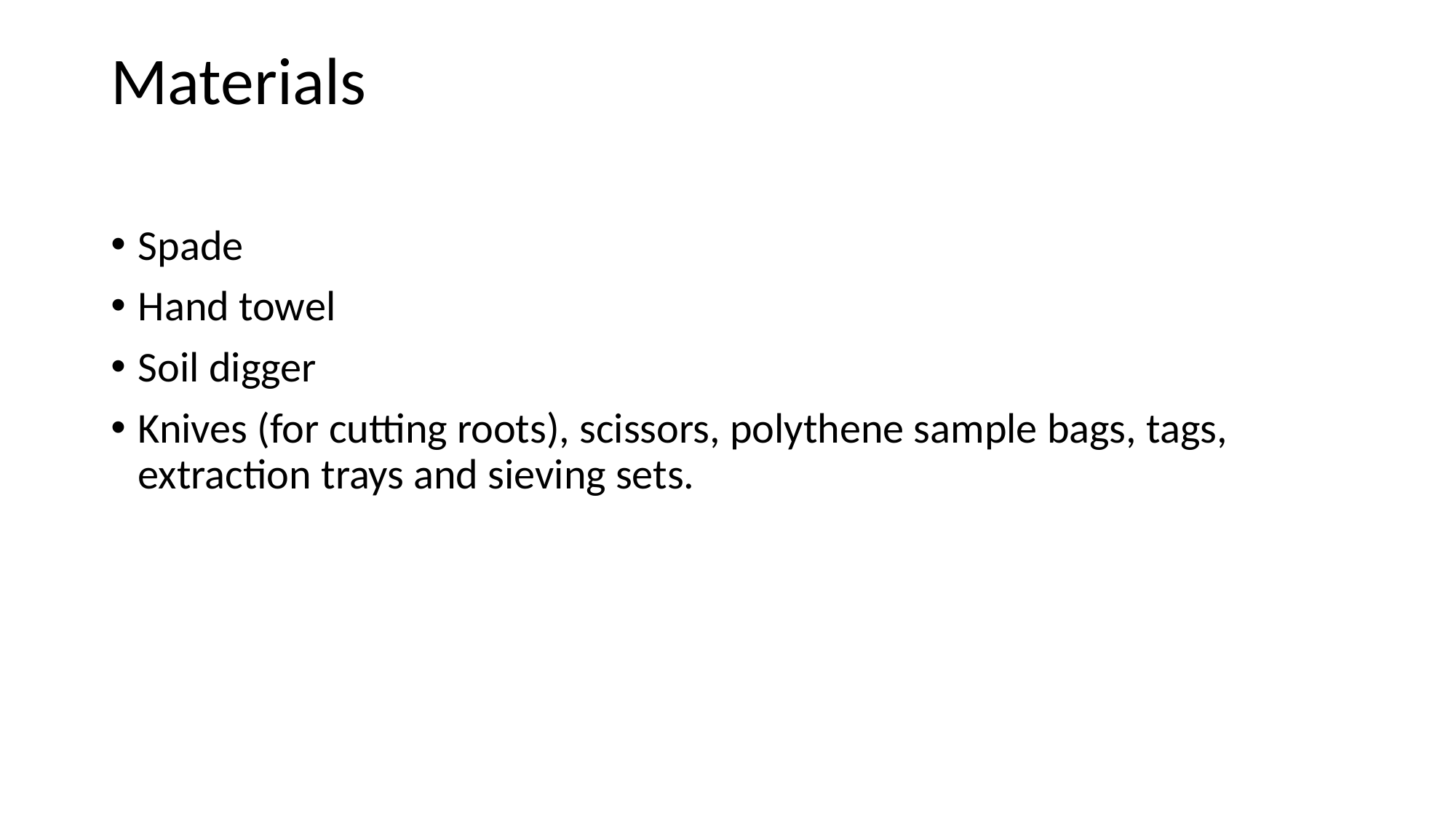

# Materials
Spade
Hand towel
Soil digger
Knives (for cutting roots), scissors, polythene sample bags, tags, extraction trays and sieving sets.